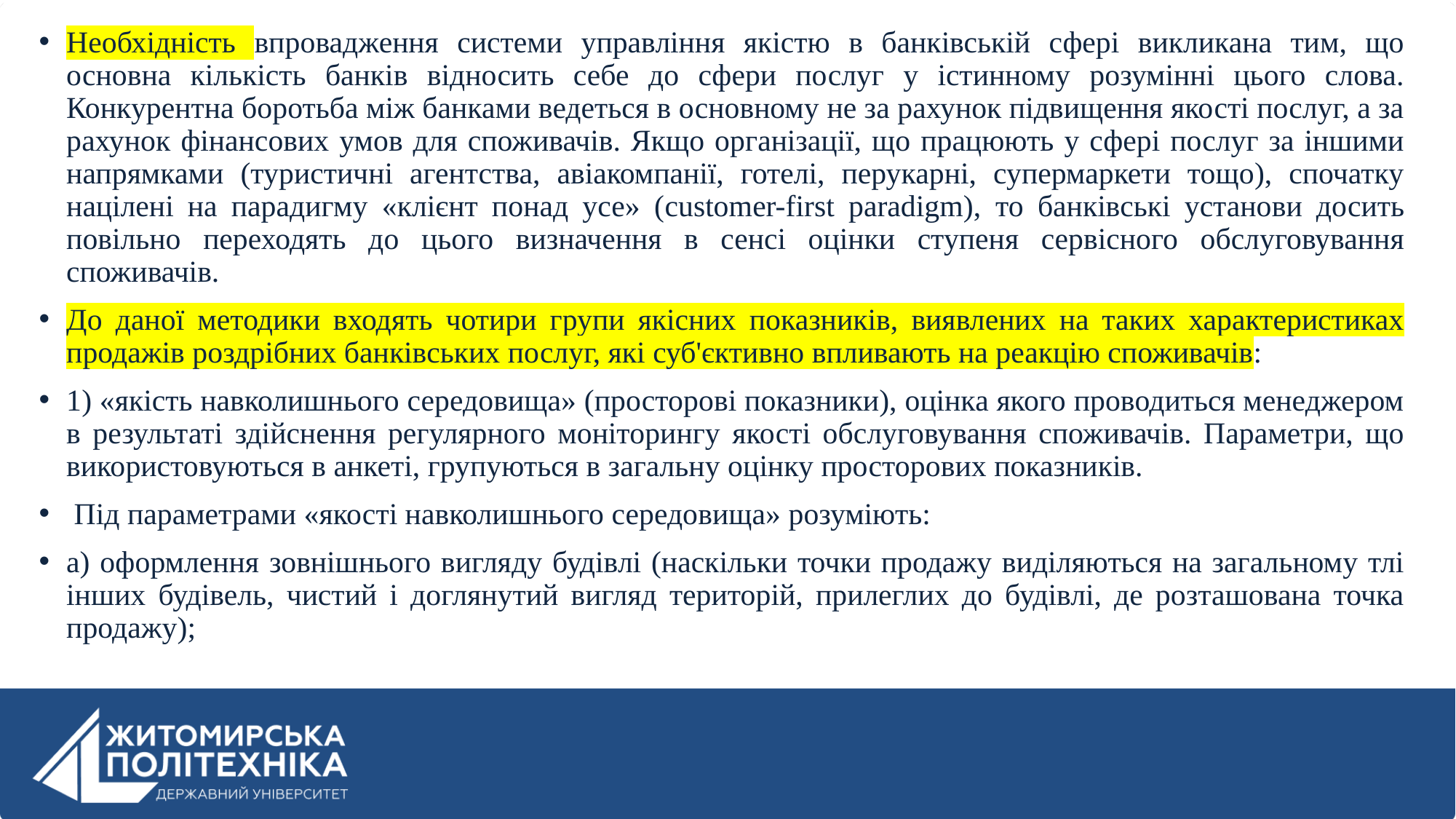

Необхідність впровадження системи управління якістю в банківській сфері викликана тим, що основна кількість банків відносить себе до сфери послуг у істинному розумінні цього слова. Конкурентна боротьба між банками ведеться в основному не за рахунок підвищення якості послуг, а за рахунок фінансових умов для споживачів. Якщо організації, що працюють у сфері послуг за іншими напрямками (туристичні агентства, авіакомпанії, готелі, перукарні, супермаркети тощо), спочатку націлені на парадигму «клієнт понад усе» (customer-first paradigm), то банківські установи досить повільно переходять до цього визначення в сенсі оцінки ступеня сервісного обслуговування споживачів.
До даної методики входять чотири групи якісних показників, виявлених на таких характеристиках продажів роздрібних банківських послуг, які суб'єктивно впливають на реакцію споживачів:
1) «якість навколишнього середовища» (просторові показники), оцінка якого проводиться менеджером в результаті здійснення регулярного моніторингу якості обслуговування споживачів. Параметри, що використовуються в анкеті, групуються в загальну оцінку просторових показників.
 Під параметрами «якості навколишнього середовища» розуміють:
а) оформлення зовнішнього вигляду будівлі (наскільки точки продажу виділяються на загальному тлі інших будівель, чистий і доглянутий вигляд територій, прилеглих до будівлі, де розташована точка продажу);